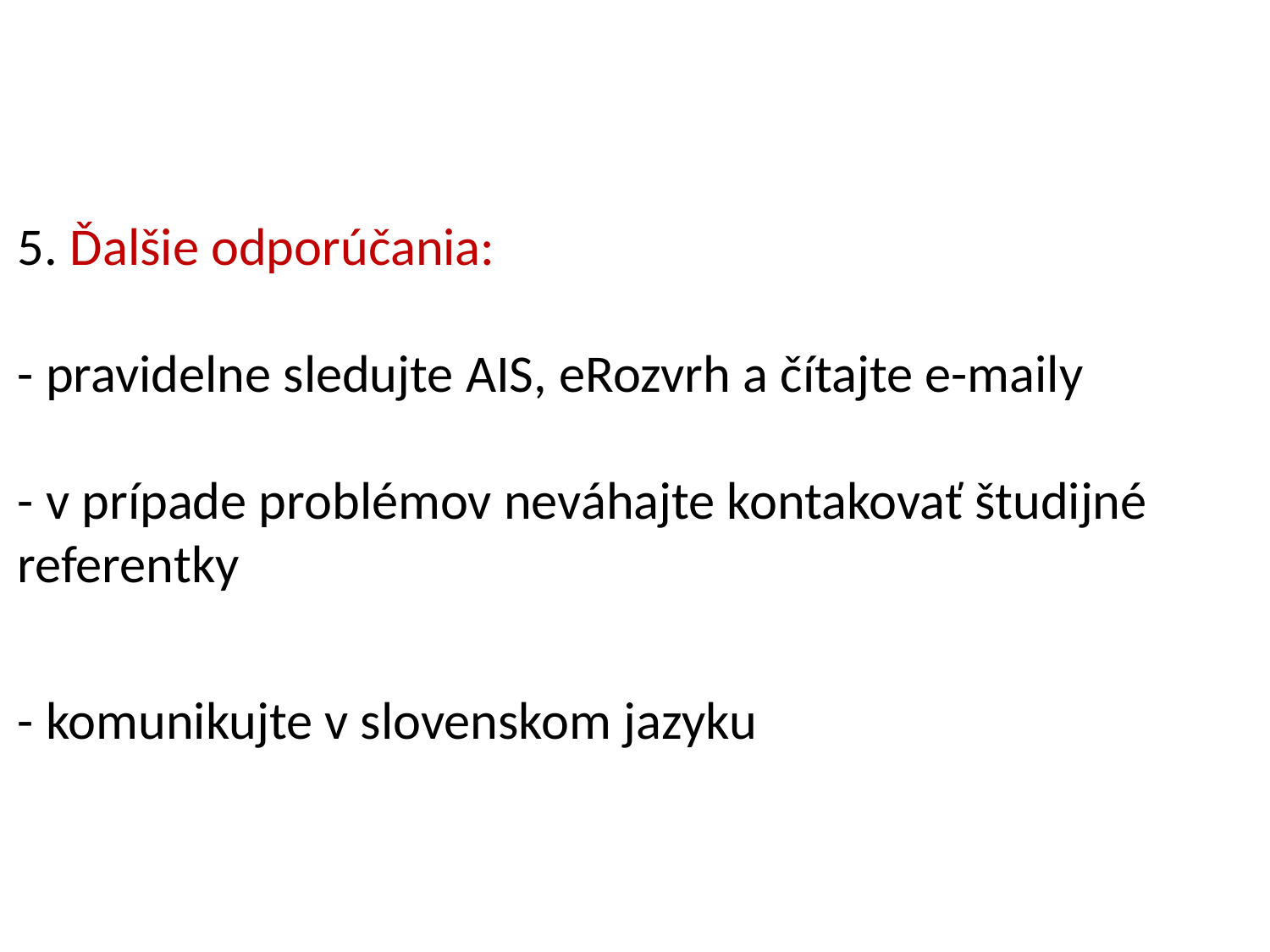

# 5. Ďalšie odporúčania: - pravidelne sledujte AIS, eRozvrh a čítajte e-maily - v prípade problémov neváhajte kontakovať študijné referentky - komunikujte v slovenskom jazyku